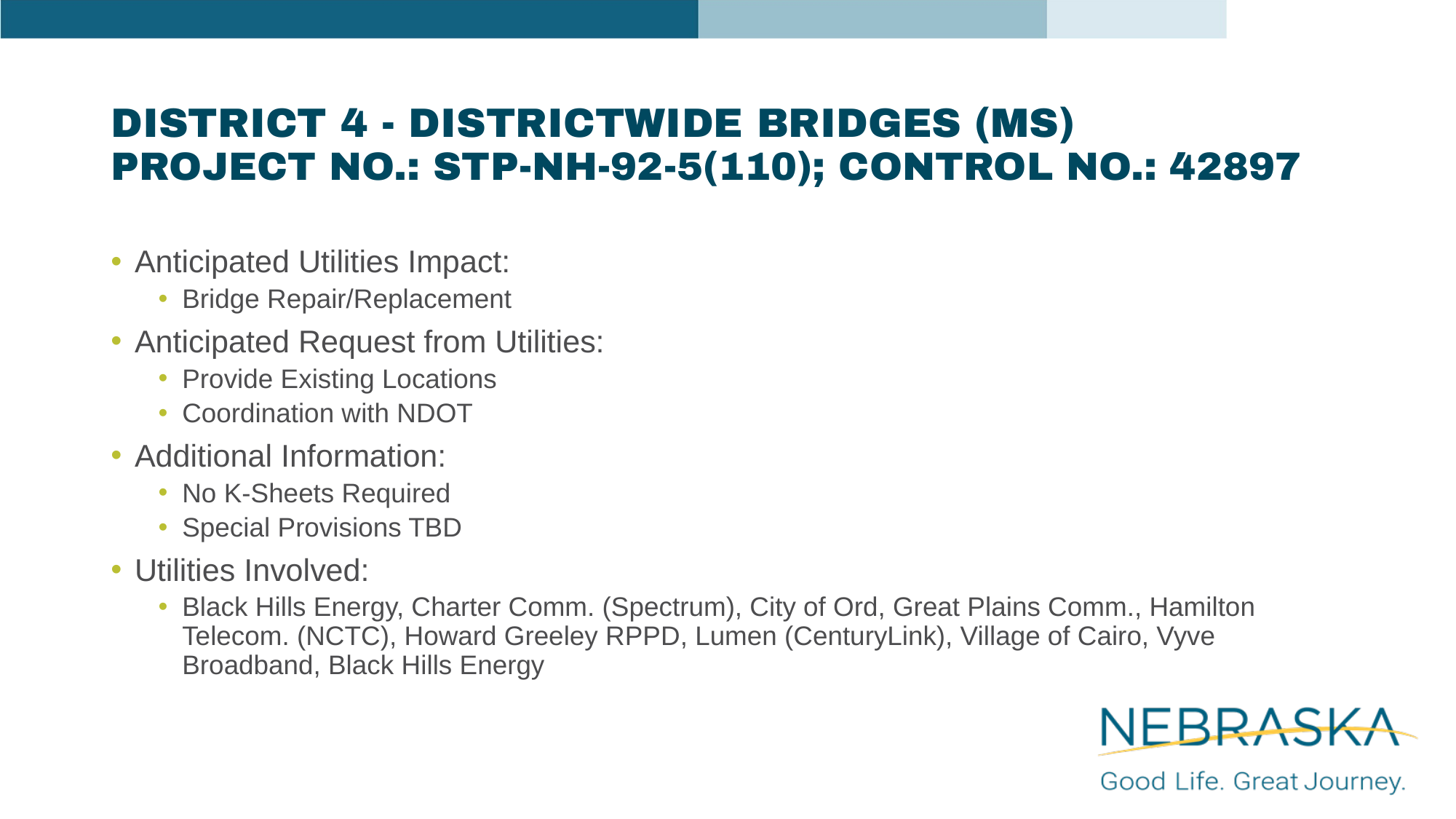

# District 4 - Districtwide Bridges (MS) Project No.: STP-NH-92-5(110); Control No.: 42897
Anticipated Utilities Impact:
Bridge Repair/Replacement
Anticipated Request from Utilities:
Provide Existing Locations
Coordination with NDOT
Additional Information:
No K-Sheets Required
Special Provisions TBD
Utilities Involved:
Black Hills Energy, Charter Comm. (Spectrum), City of Ord, Great Plains Comm., Hamilton Telecom. (NCTC), Howard Greeley RPPD, Lumen (CenturyLink), Village of Cairo, Vyve Broadband, Black Hills Energy